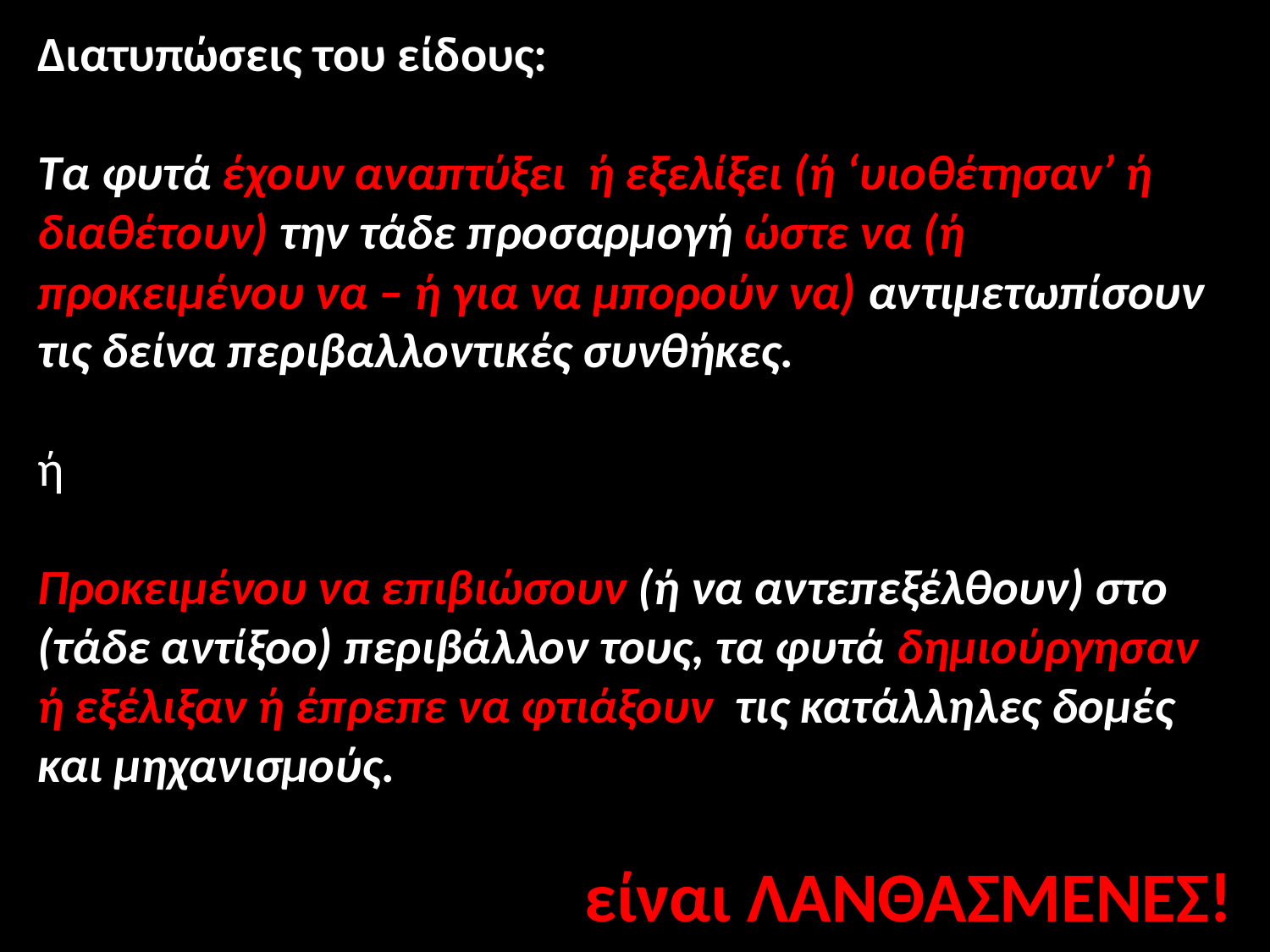

Διατυπώσεις του είδους:

Τα φυτά έχουν αναπτύξει  ή εξελίξει (ή ‘υιοθέτησαν’ ή διαθέτουν) την τάδε προσαρμογή ώστε να (ή προκειμένου να – ή για να μπορούν να) αντιμετωπίσουν τις δείνα περιβαλλοντικές συνθήκες.

ή

Προκειμένου να επιβιώσουν (ή να αντεπεξέλθουν) στο (τάδε αντίξοο) περιβάλλον τους, τα φυτά δημιούργησαν ή εξέλιξαν ή έπρεπε να φτιάξουν  τις κατάλληλες δομές και μηχανισμούς.

είναι ΛΑΝΘΑΣΜΕΝΕΣ!